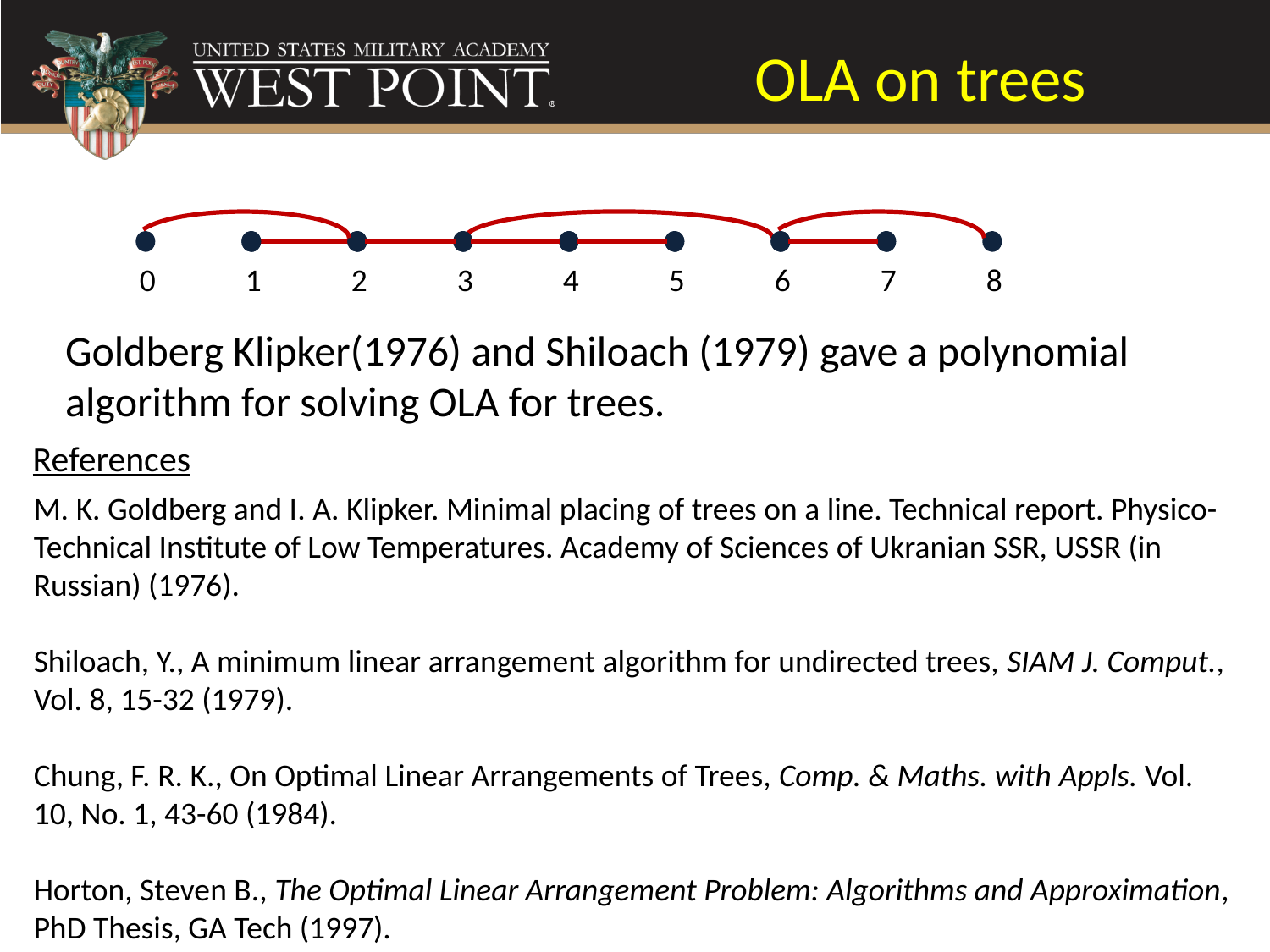

# OLA on trees

0
1
2
3
4
5
6
7
8
Goldberg Klipker(1976) and Shiloach (1979) gave a polynomial algorithm for solving OLA for trees.
  References

M. K. Goldberg and I. A. Klipker. Minimal placing of trees on a line. Technical report. Physico-Technical Institute of Low Temperatures. Academy of Sciences of Ukranian SSR, USSR (in Russian) (1976).

Shiloach, Y., A minimum linear arrangement algorithm for undirected trees, SIAM J. Comput., Vol. 8, 15-32 (1979).

Chung, F. R. K., On Optimal Linear Arrangements of Trees, Comp. & Maths. with Appls. Vol. 10, No. 1, 43-60 (1984).

Horton, Steven B., The Optimal Linear Arrangement Problem: Algorithms and Approximation, PhD Thesis, GA Tech (1997).